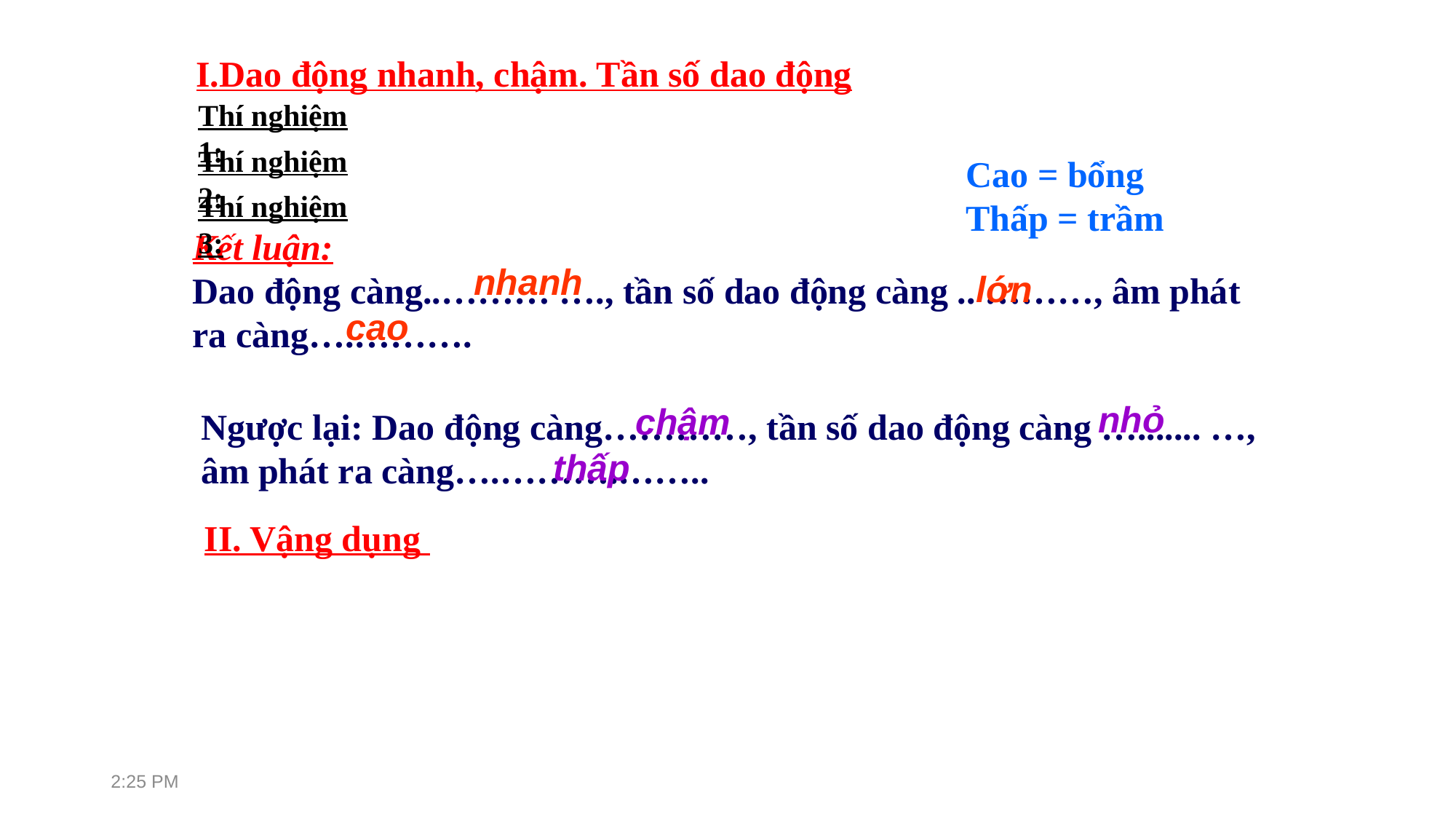

I.Dao động nhanh, chậm. Tần số dao động
Thí nghiệm 1:
Thí nghiệm 2:
Cao = bổng
Thấp = trầm
Thí nghiệm 3:
Kết luận:
Dao động càng..……… …., tần số dao động càng .. ………, âm phát ra càng….……….
nhanh
lớn
cao
Ngược lại: Dao động càng…………, tần số dao động càng …....... …, âm phát ra càng….……….……..
nhỏ
chậm

thấp
II. Vậng dụng
2:25 PM